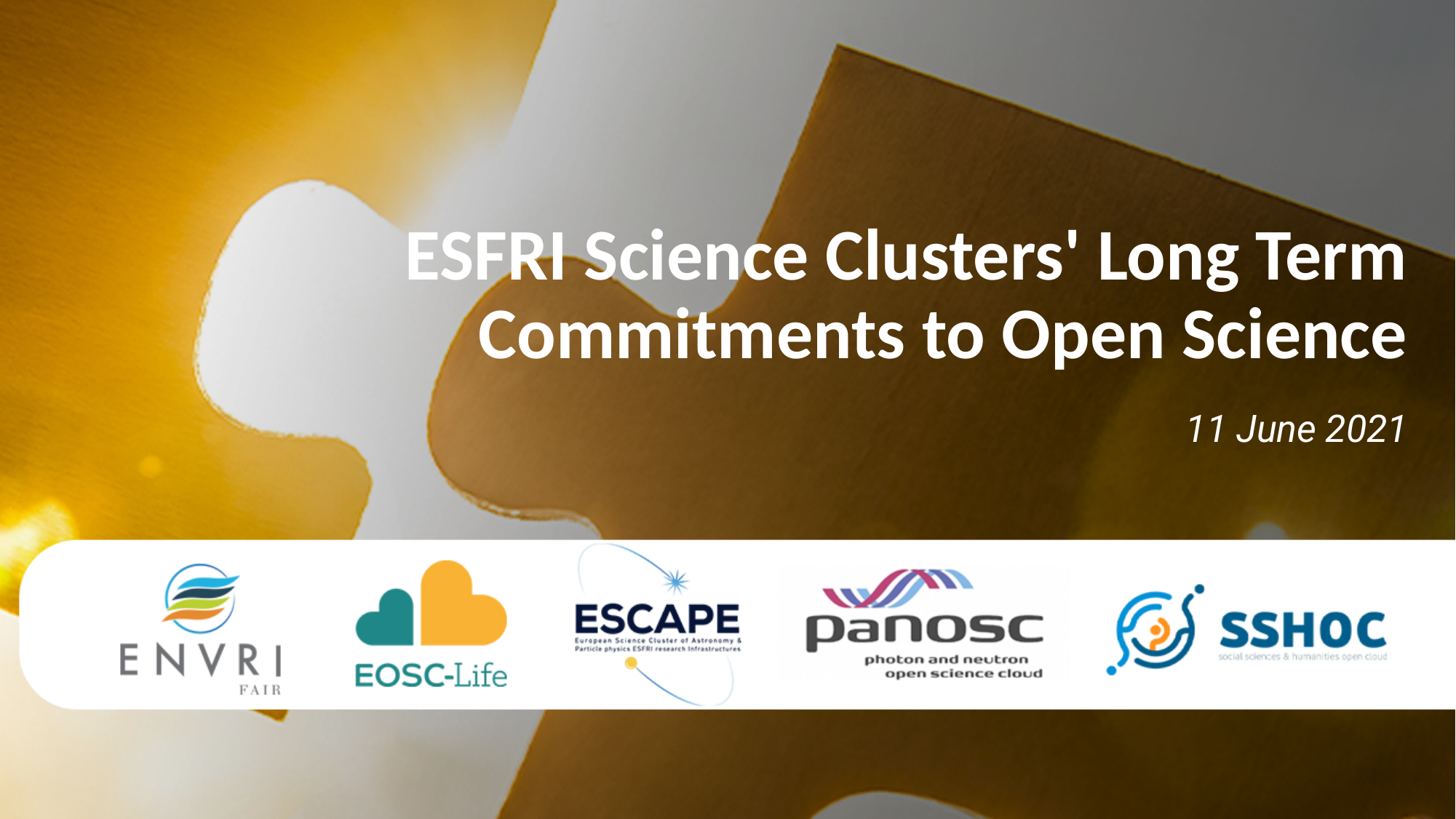

ESFRI Science Clusters' Long Term Commitments to Open Science
11 June 2021